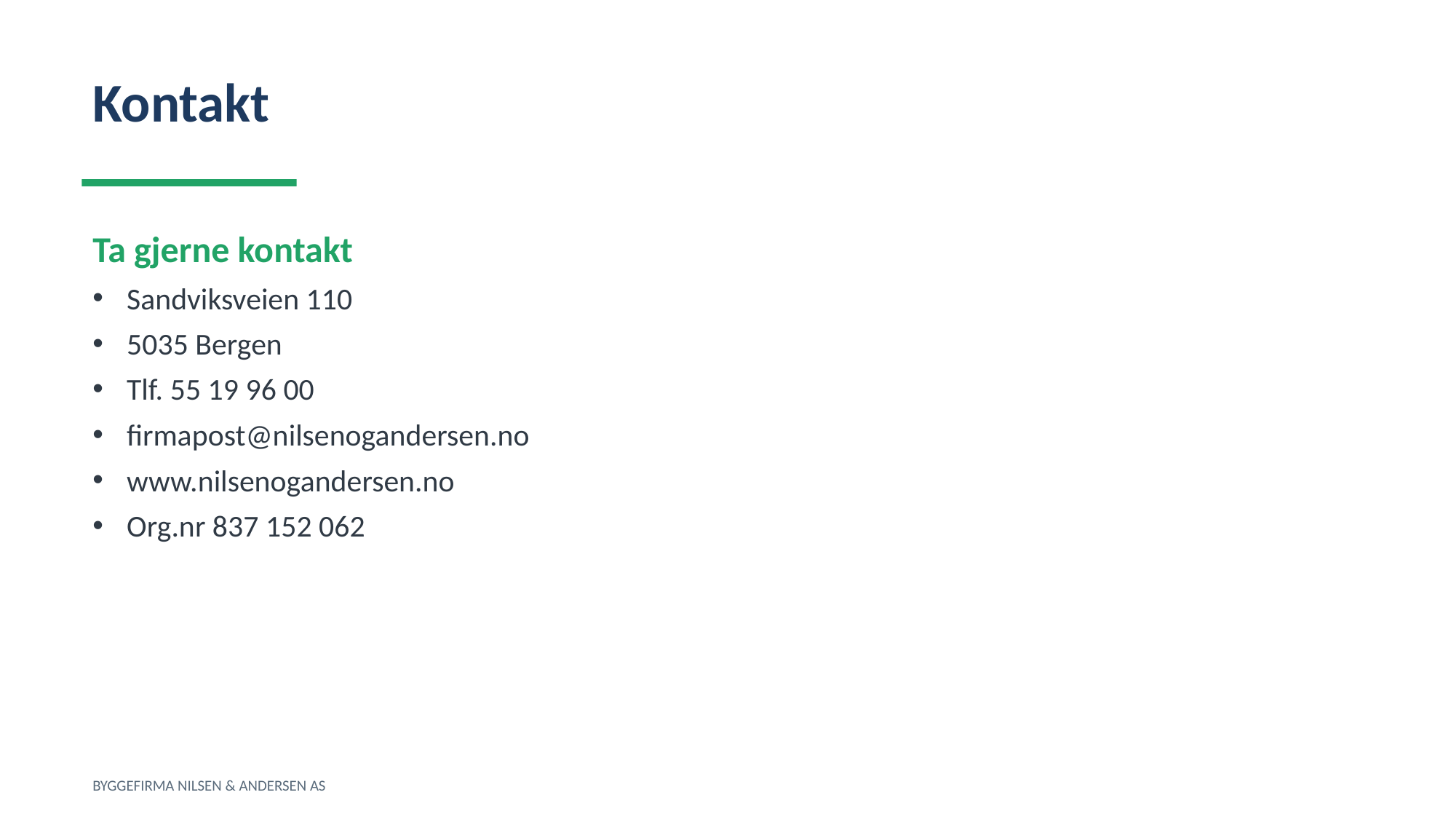

Kontakt

Ta gjerne kontakt
Sandviksveien 110
5035 Bergen
Tlf. 55 19 96 00
firmapost@nilsenogandersen.no
www.nilsenogandersen.no
Org.nr 837 152 062
BYGGEFIRMA NILSEN & ANDERSEN AS